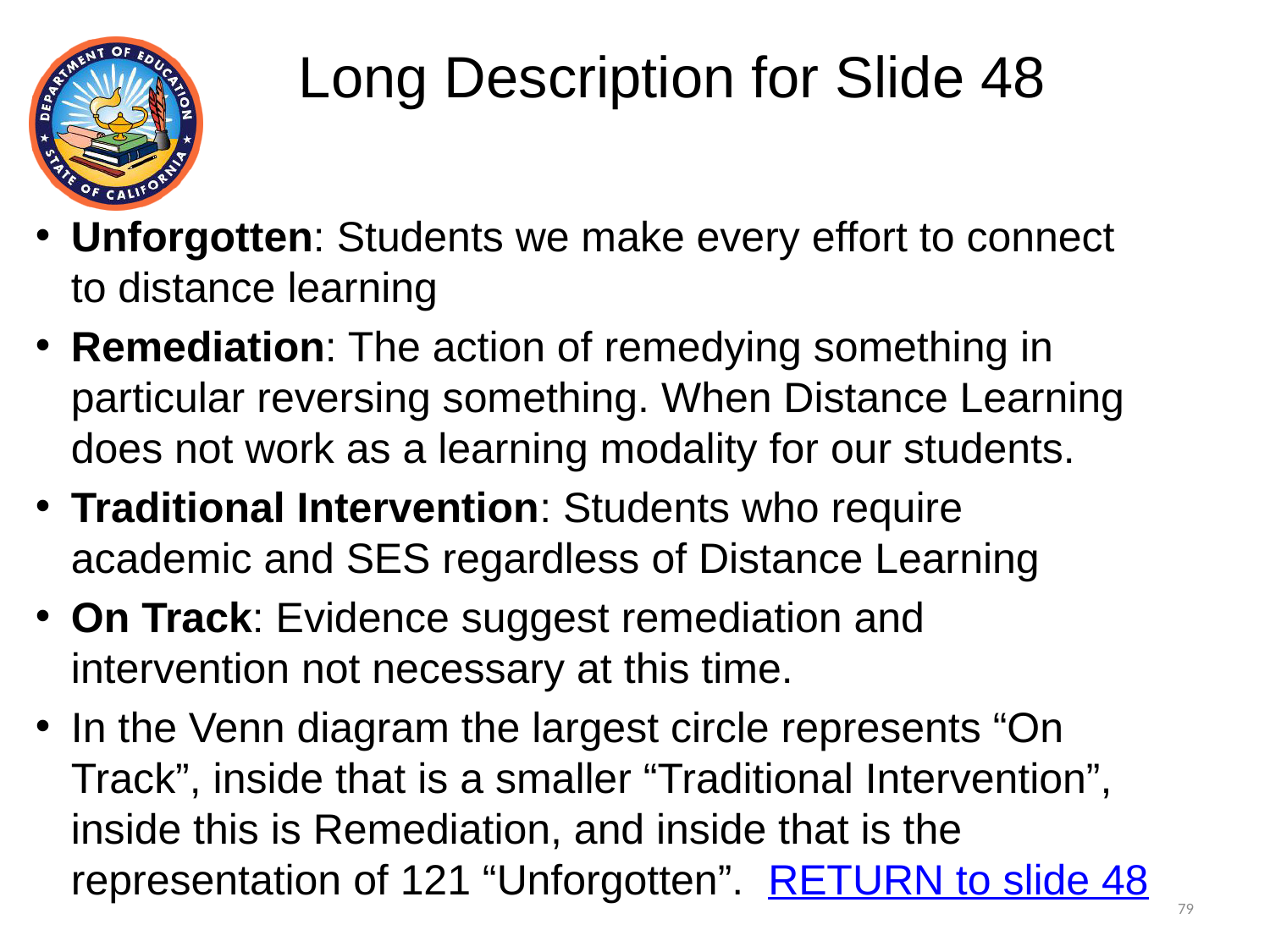

# Long Description for Slide 48
Unforgotten: Students we make every effort to connect to distance learning
Remediation: The action of remedying something in particular reversing something. When Distance Learning does not work as a learning modality for our students.
Traditional Intervention: Students who require academic and SES regardless of Distance Learning
On Track: Evidence suggest remediation and intervention not necessary at this time.
In the Venn diagram the largest circle represents “On Track”, inside that is a smaller “Traditional Intervention”, inside this is Remediation, and inside that is the representation of 121 “Unforgotten”.  RETURN to slide 48
79